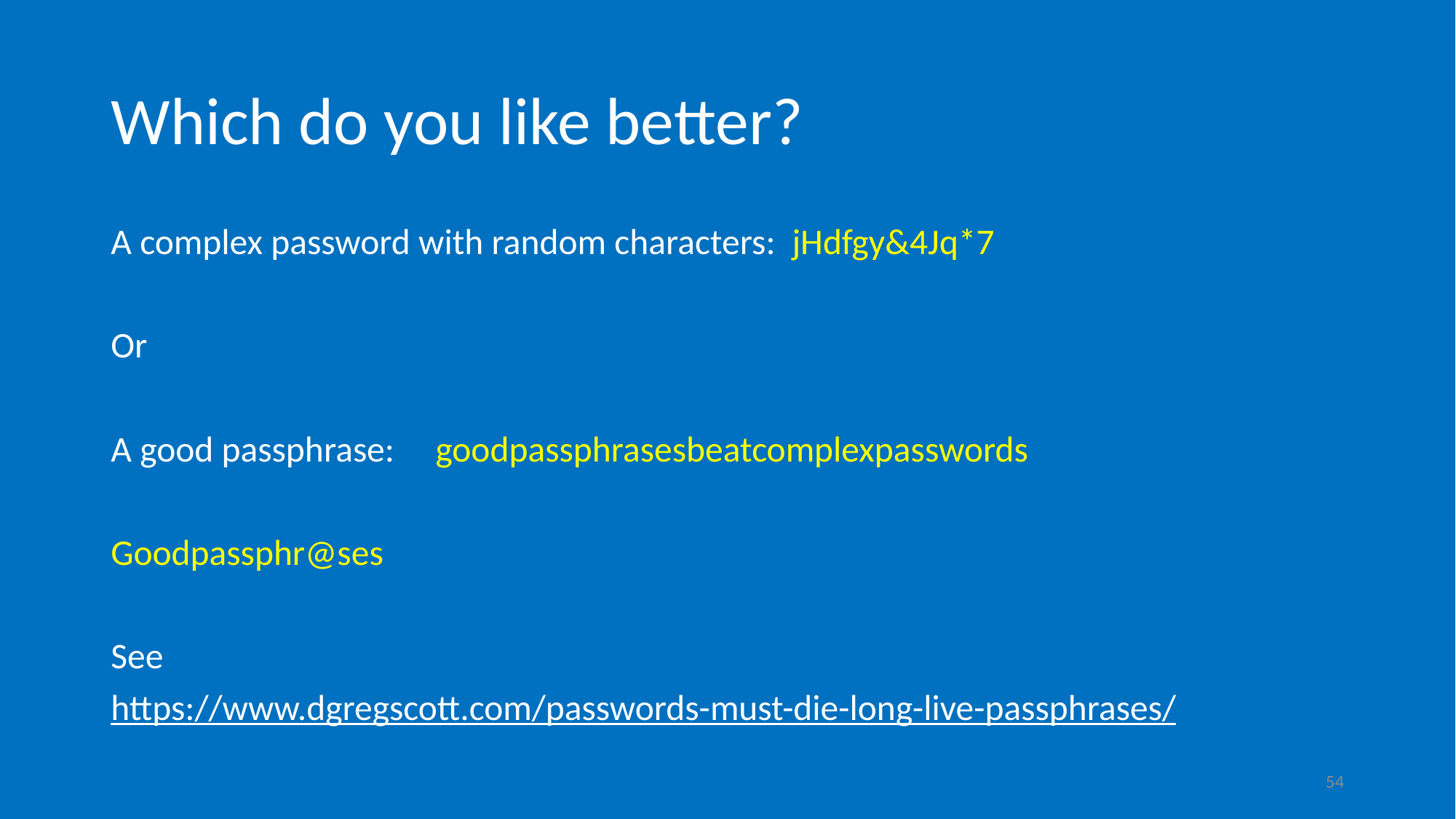

# Which do you like better?
A complex password with random characters:  jHdfgy&4Jq*7

Or

A good passphrase:     goodpassphrasesbeatcomplexpasswords

Goodpassphr@ses

See
https://www.dgregscott.com/passwords-must-die-long-live-passphrases/
54